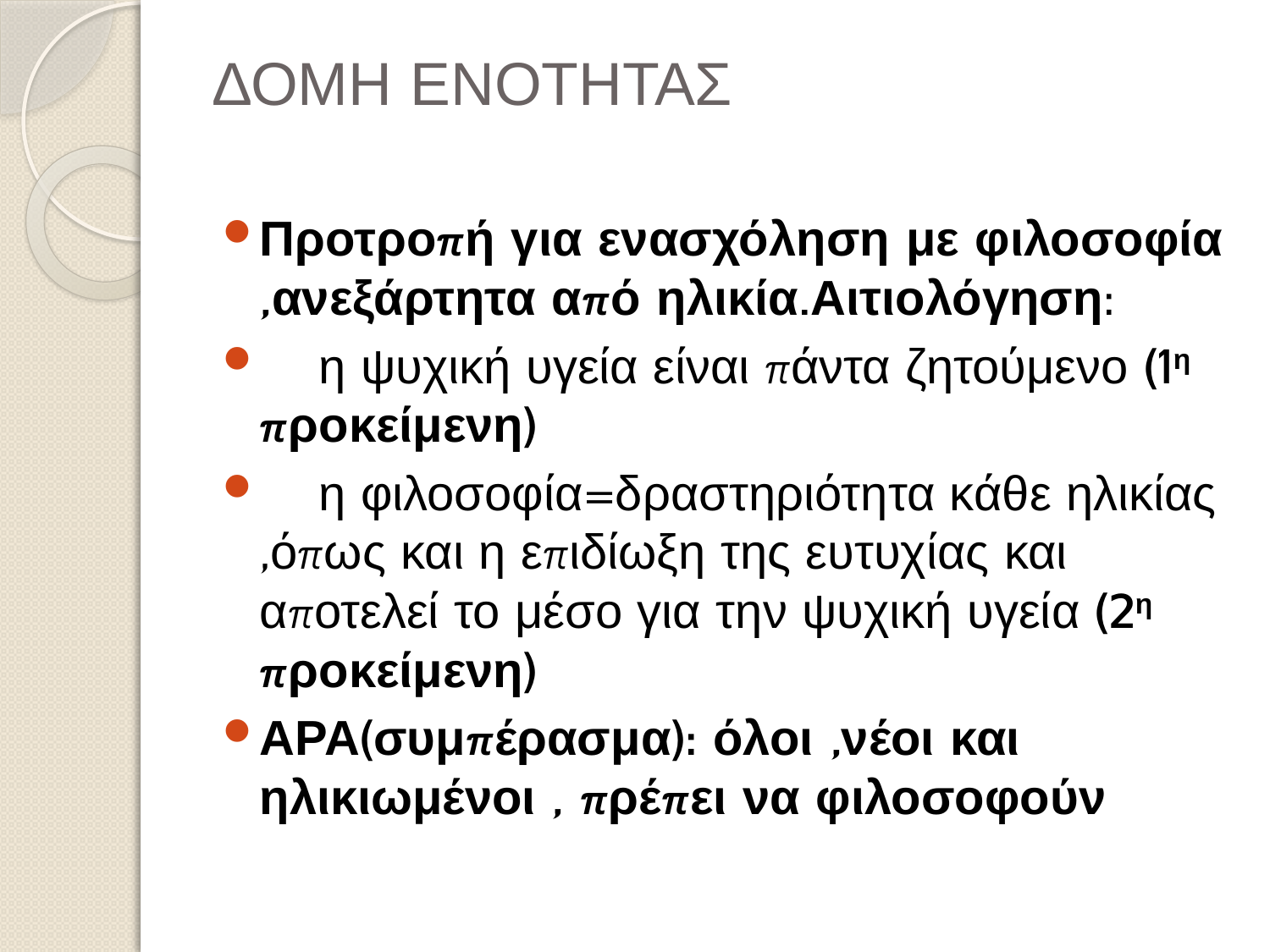

# ΔΟΜΗ ΕΝΟΤΗΤΑΣ
Προτροπή για ενασχόληση με φιλοσοφία ,ανεξάρτητα από ηλικία.Αιτιολόγηση:
    η ψυχική υγεία είναι πάντα ζητούμενο (1η προκείμενη)
    η φιλοσοφία=δραστηριότητα κάθε ηλικίας ,όπως και η επιδίωξη της ευτυχίας και αποτελεί το μέσο για την ψυχική υγεία (2η προκείμενη)
ΑΡΑ(συμπέρασμα): όλοι ,νέοι και ηλικιωμένοι , πρέπει να φιλοσοφούν